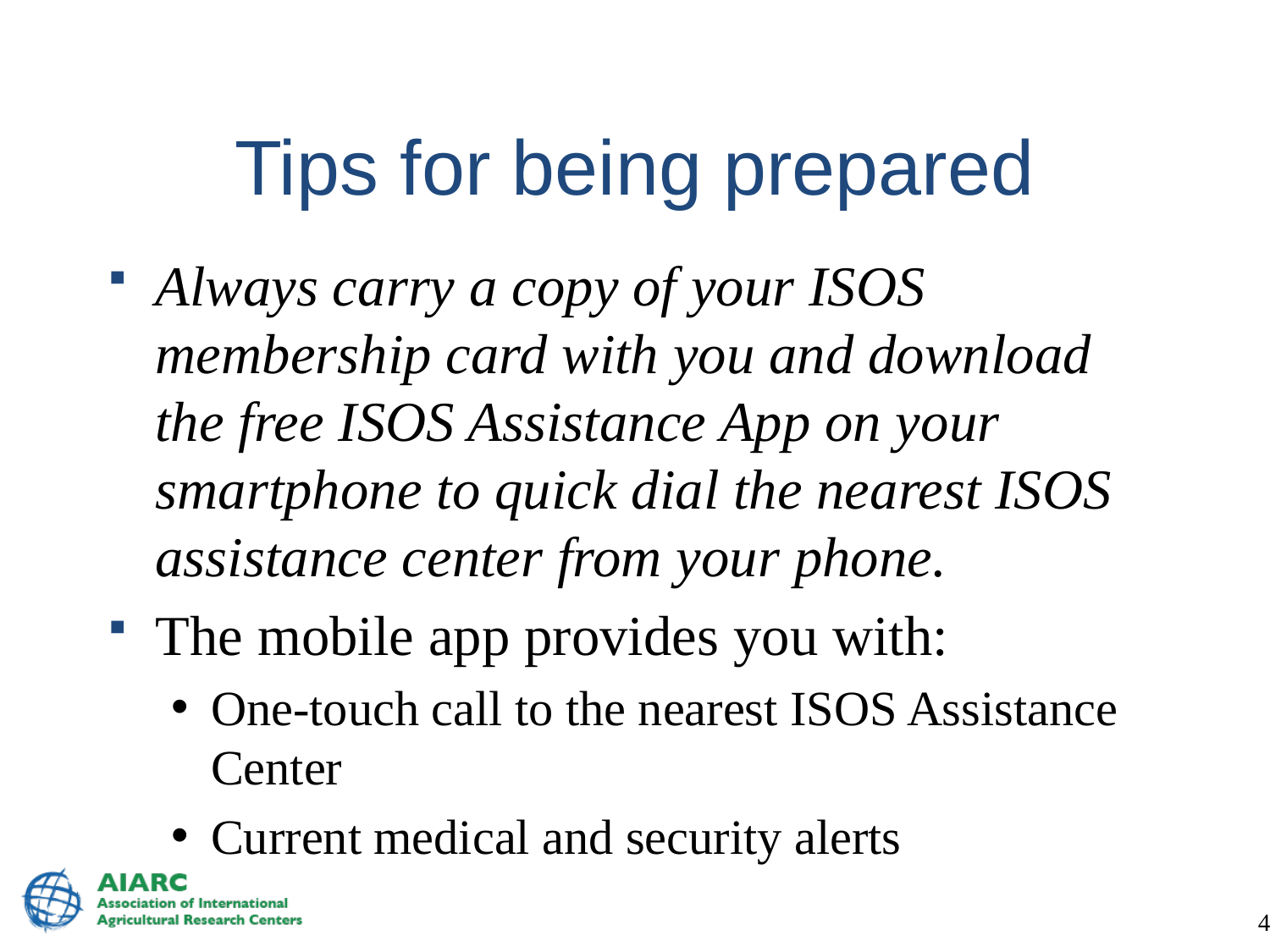

# Tips for being prepared
Always carry a copy of your ISOS membership card with you and download the free ISOS Assistance App on your smartphone to quick dial the nearest ISOS assistance center from your phone.
The mobile app provides you with:
One-touch call to the nearest ISOS Assistance Center
Current medical and security alerts